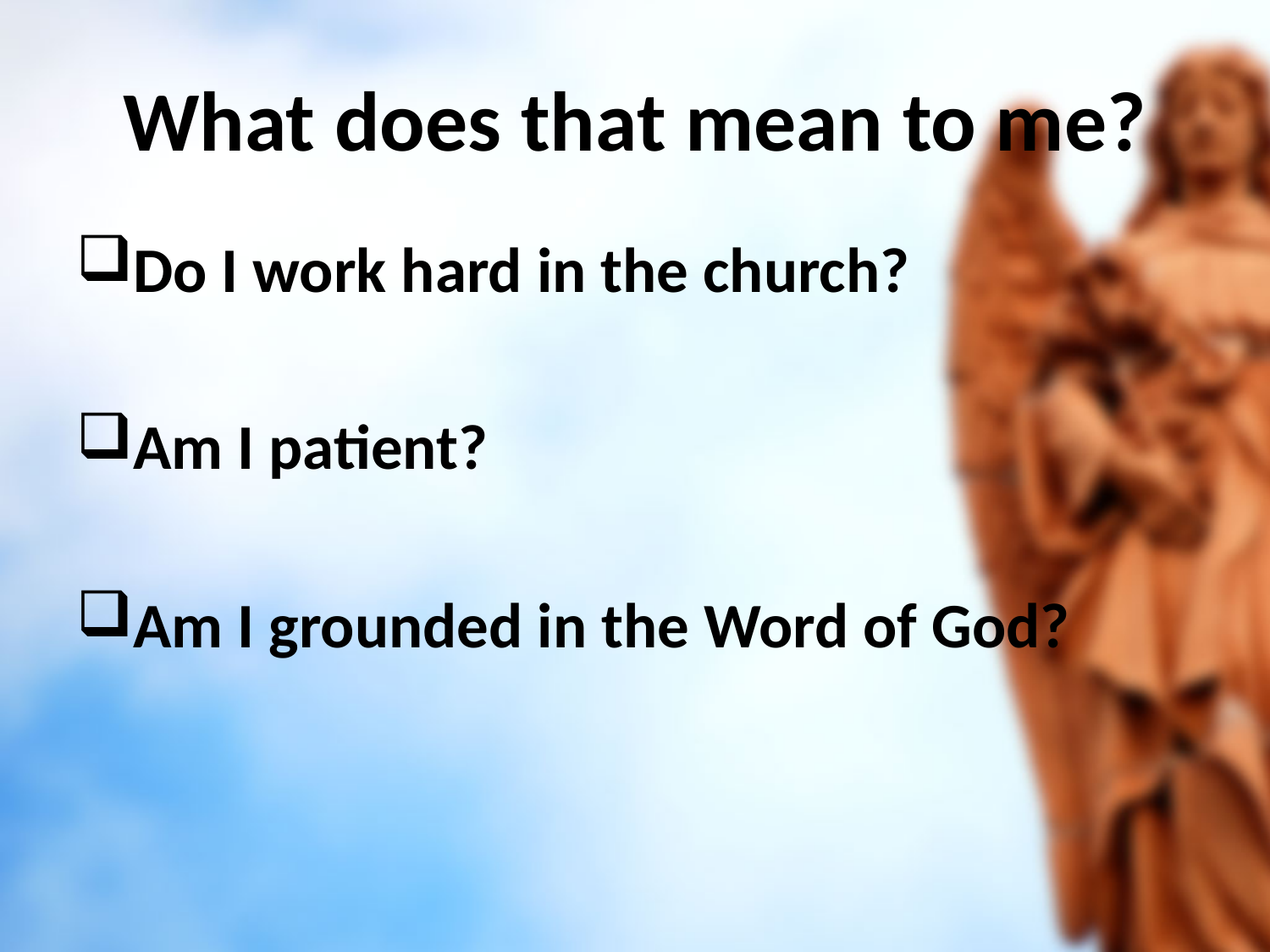

# What does that mean to me?
Do I work hard in the church?

Am I patient?

Am I grounded in the Word of God?